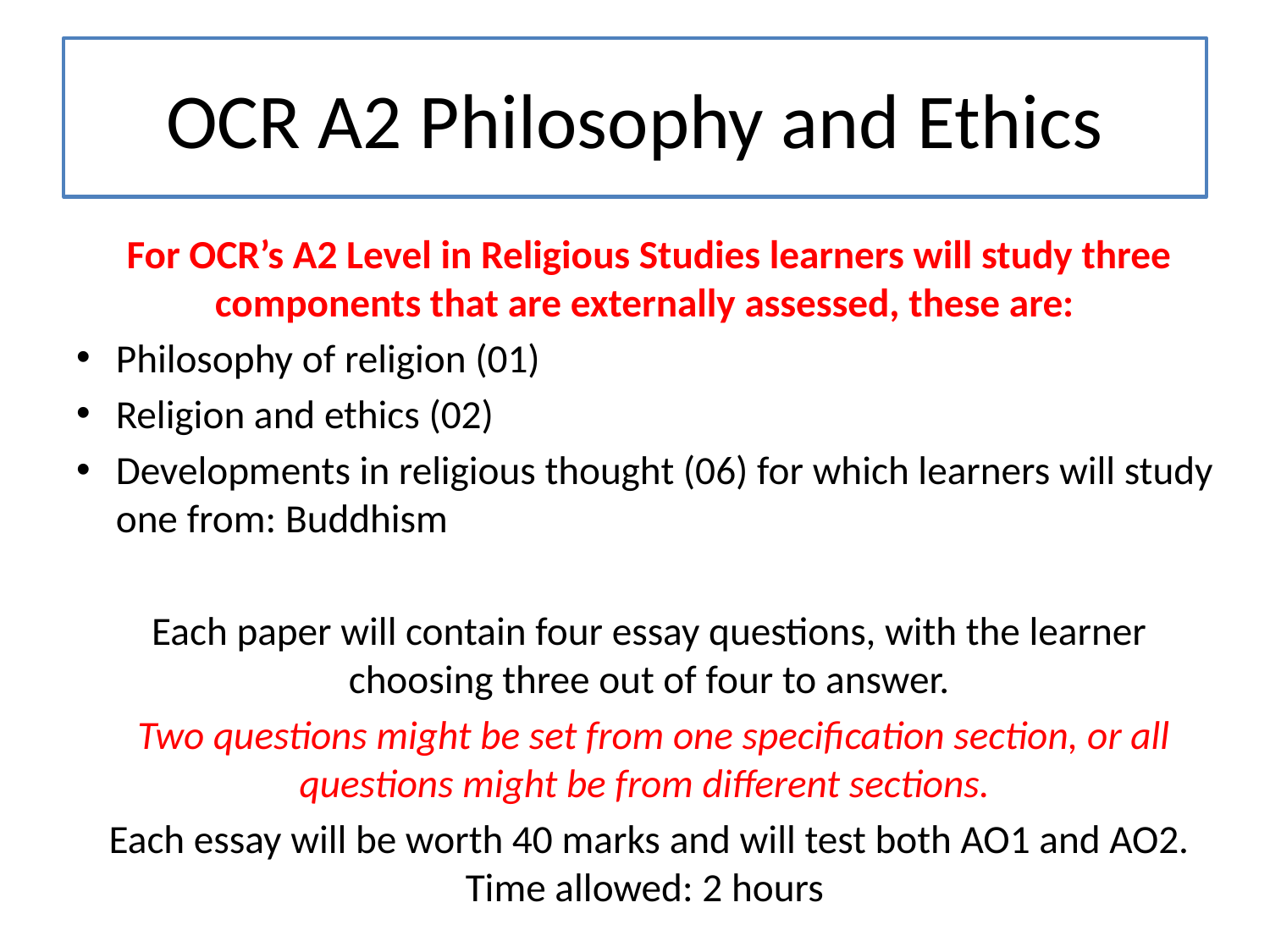

# OCR A2 Philosophy and Ethics
For OCR’s A2 Level in Religious Studies learners will study three components that are externally assessed, these are:
Philosophy of religion (01)
Religion and ethics (02)
Developments in religious thought (06) for which learners will study one from: Buddhism

Each paper will contain four essay questions, with the learner choosing three out of four to answer.
 Two questions might be set from one specification section, or all questions might be from different sections.
Each essay will be worth 40 marks and will test both AO1 and AO2. Time allowed: 2 hours